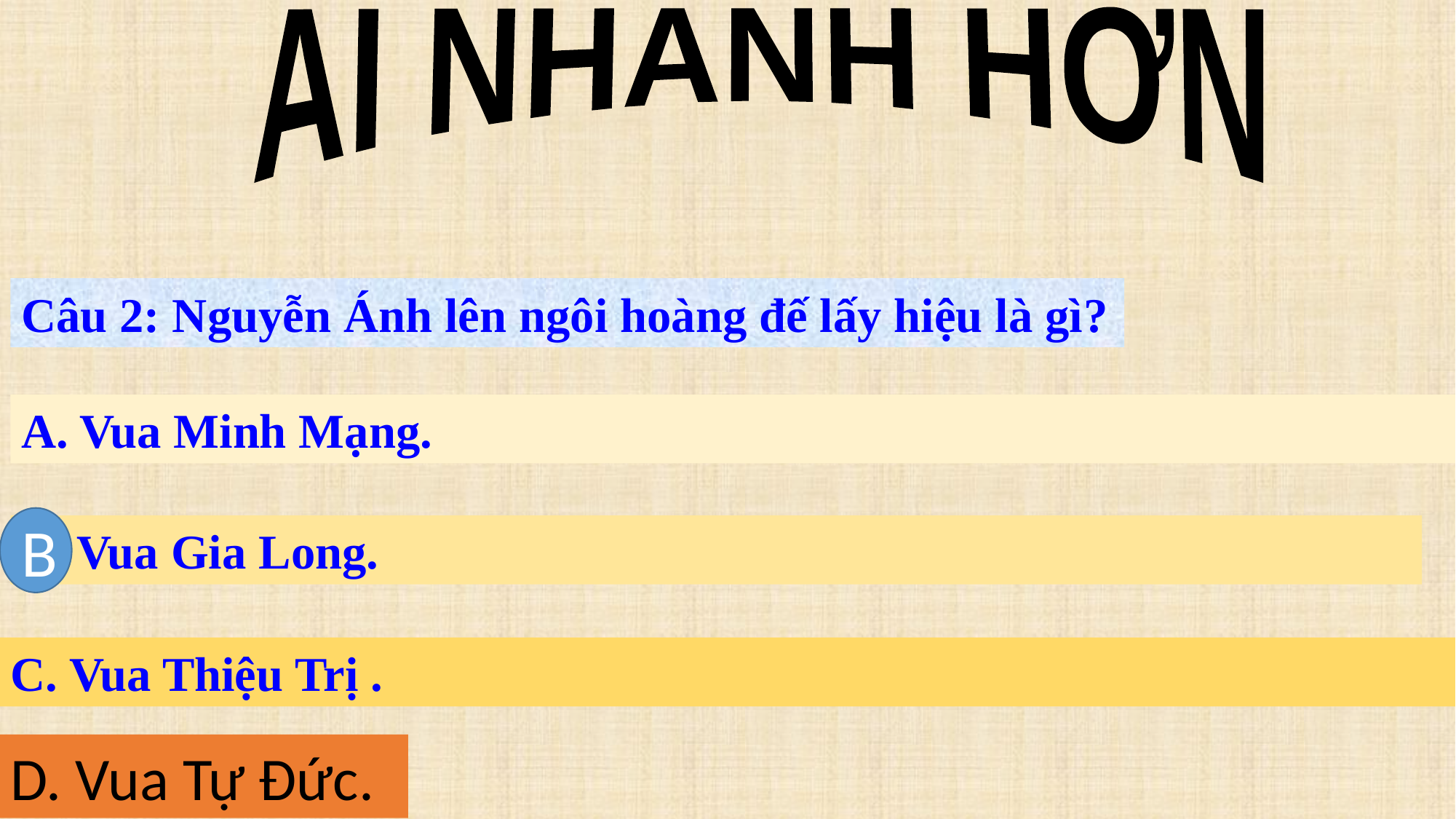

AI NHANH HƠN
Câu 2: Nguyễn Ánh lên ngôi hoàng đế lấy hiệu là gì?
A. Vua Minh Mạng.
B
B. Vua Gia Long.
C. Vua Thiệu Trị .
D. Vua Tự Đức.